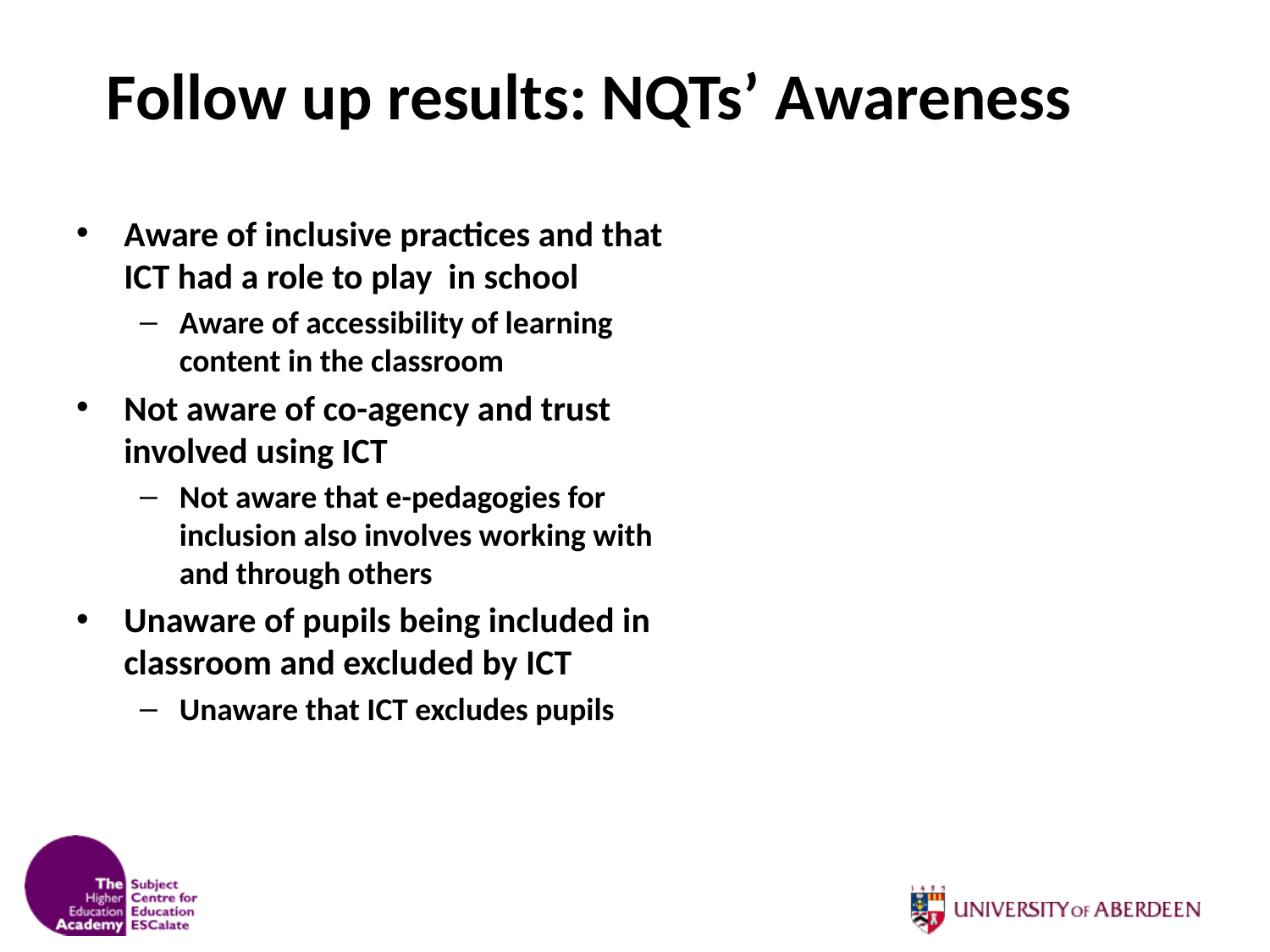

# Follow up results: NQTs’ Awareness
Aware of inclusive practices and that ICT had a role to play  in school
Aware of accessibility of learning content in the classroom
Not aware of co-agency and trust involved using ICT
Not aware that e-pedagogies for inclusion also involves working with and through others
Unaware of pupils being included in classroom and excluded by ICT
Unaware that ICT excludes pupils